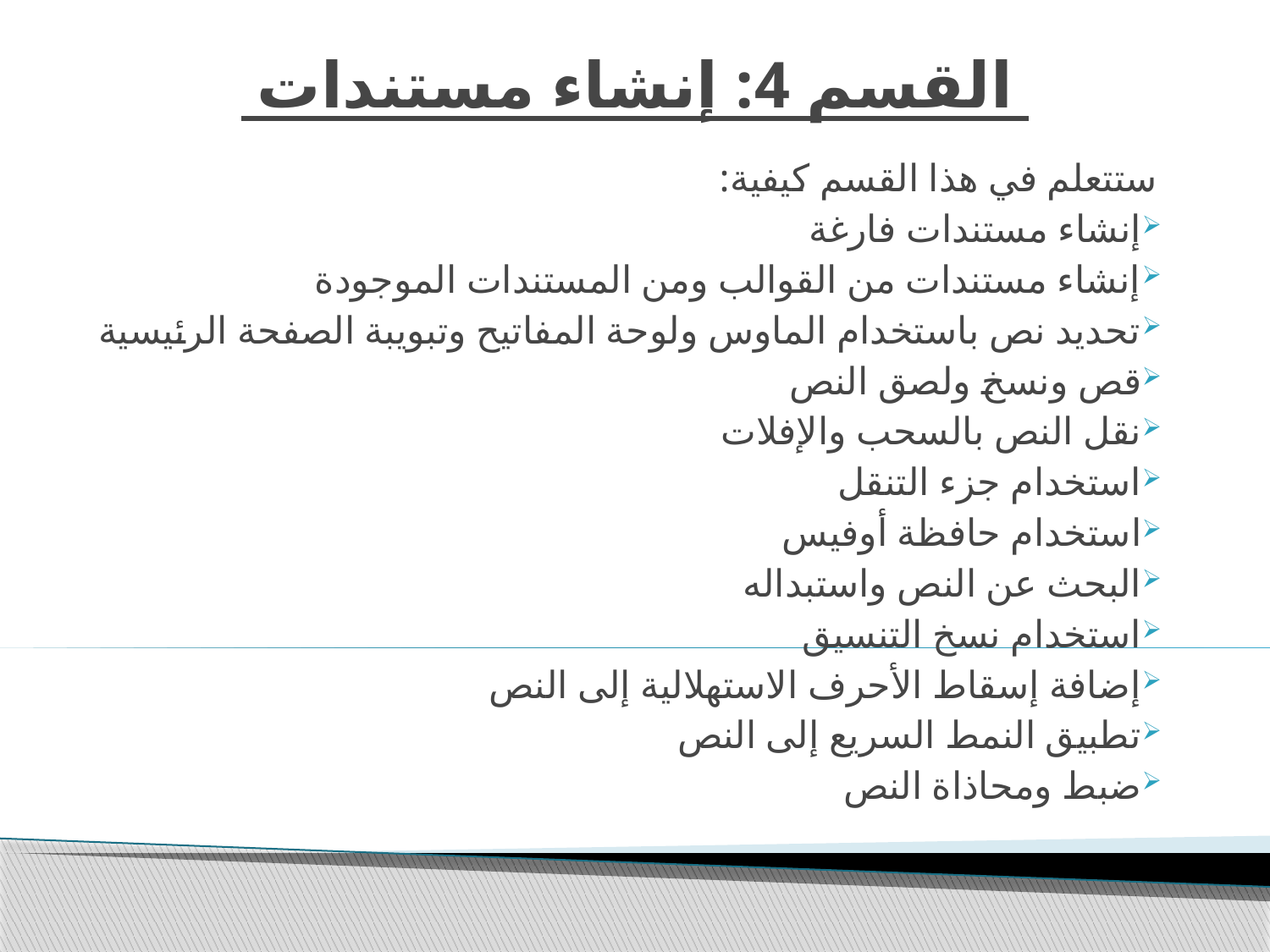

# القسم 4: إنشاء مستندات
ستتعلم في هذا القسم كيفية:
إنشاء مستندات فارغة
إنشاء مستندات من القوالب ومن المستندات الموجودة
تحديد نص باستخدام الماوس ولوحة المفاتيح وتبويبة الصفحة الرئيسية
قص ونسخ ولصق النص
نقل النص بالسحب والإفلات
استخدام جزء التنقل
استخدام حافظة أوفيس
البحث عن النص واستبداله
استخدام نسخ التنسيق
إضافة إسقاط الأحرف الاستهلالية إلى النص
تطبيق النمط السريع إلى النص
ضبط ومحاذاة النص